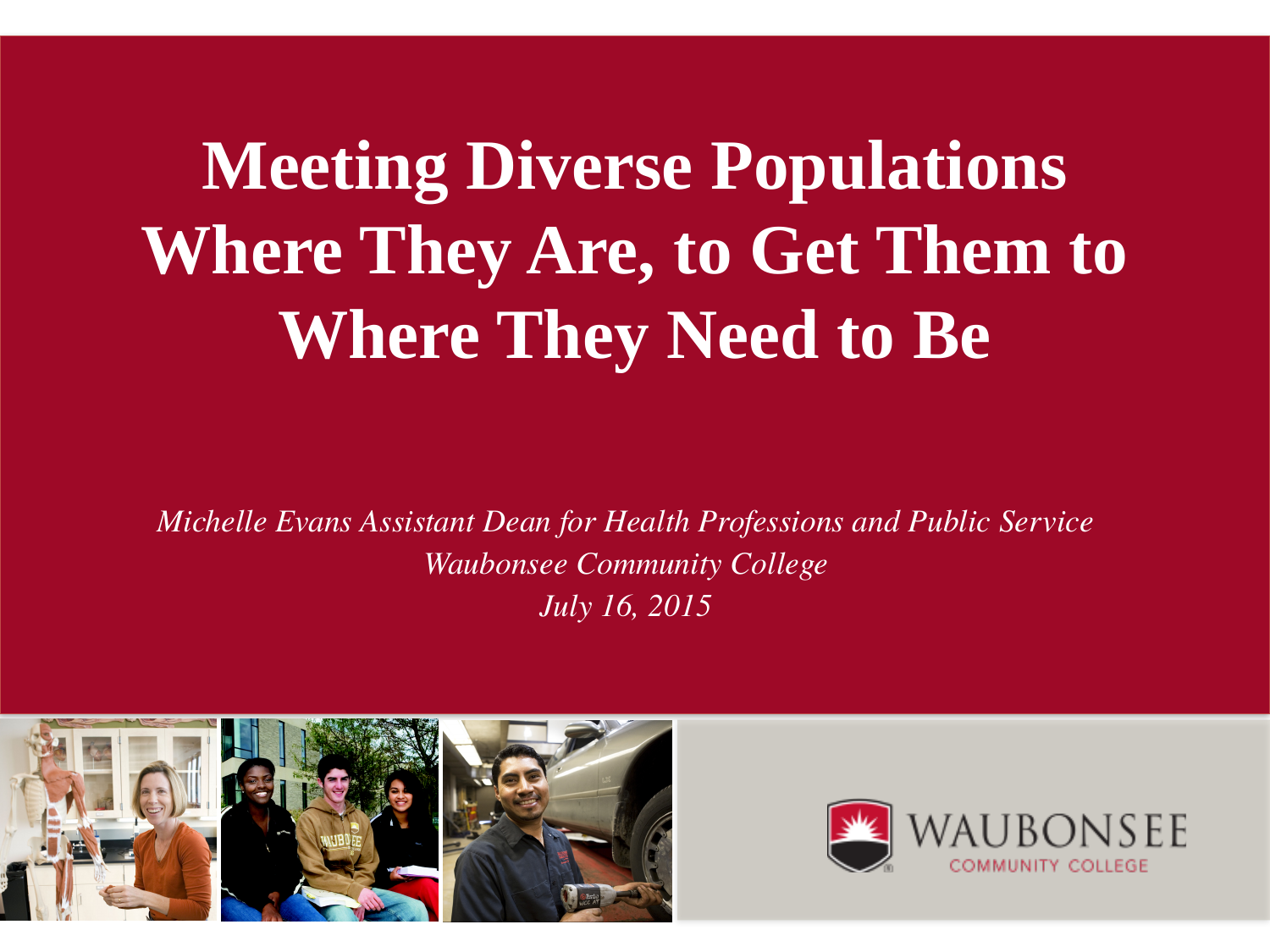

Meeting Diverse Populations Where They Are, to Get Them to Where They Need to Be
Michelle Evans Assistant Dean for Health Professions and Public Service
Waubonsee Community College
July 16, 2015